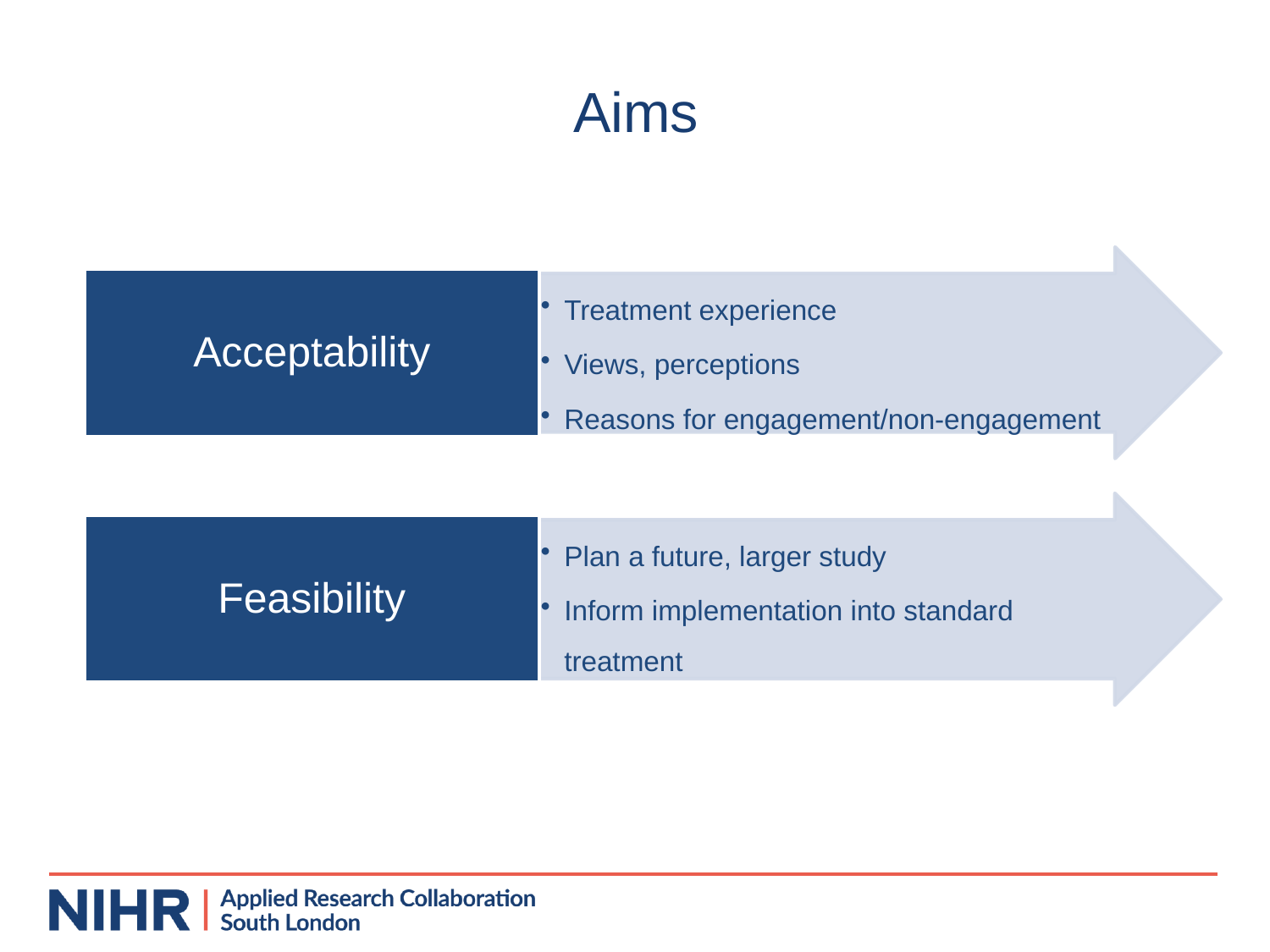

# Aims
Treatment experience
Views, perceptions
Reasons for engagement/non-engagement
Acceptability
Plan a future, larger study
Inform implementation into standard treatment
Feasibility